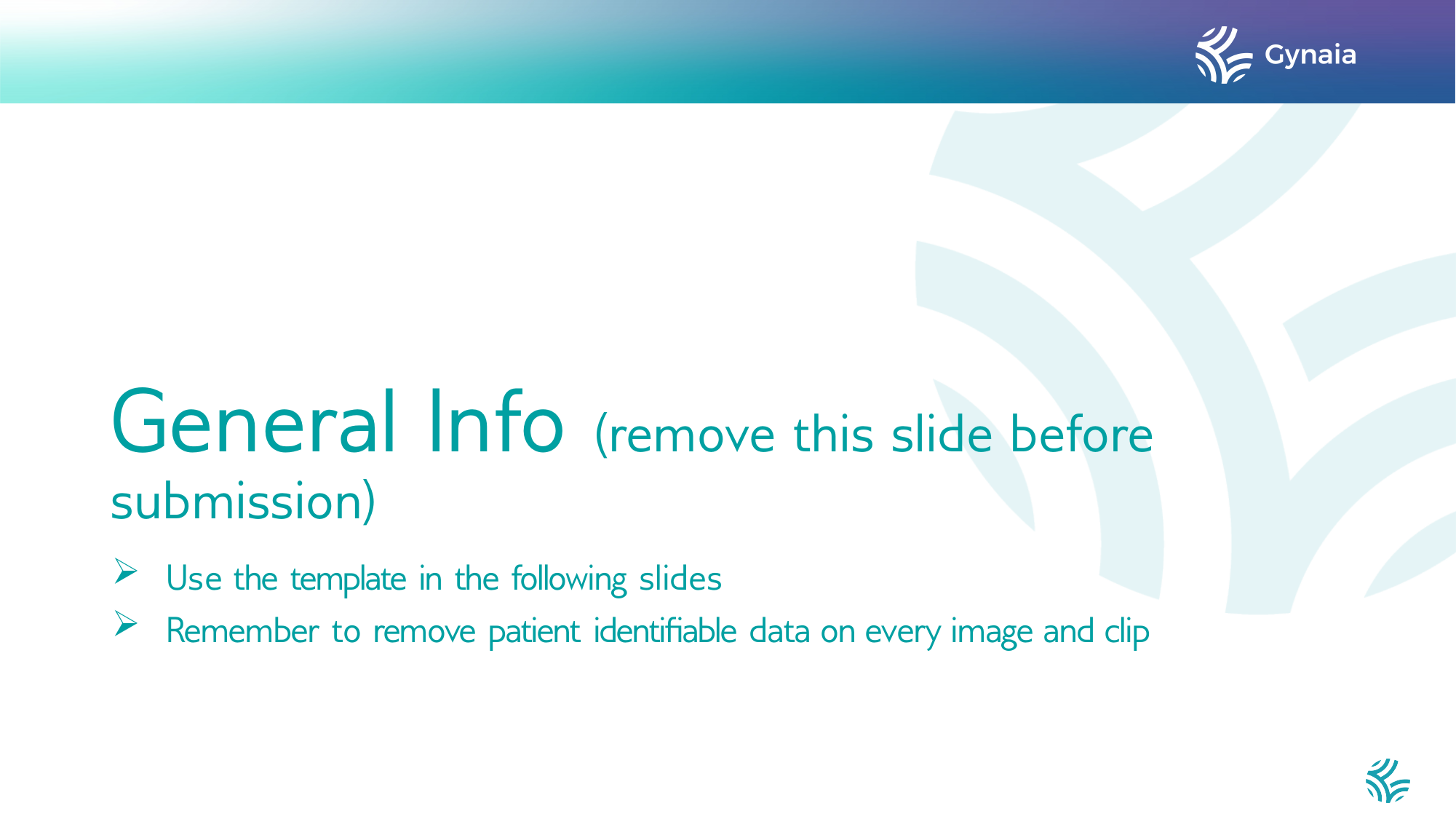

# General Info (remove this slide before submission)
Use the template in the following slides
Remember to remove patient identifiable data on every image and clip